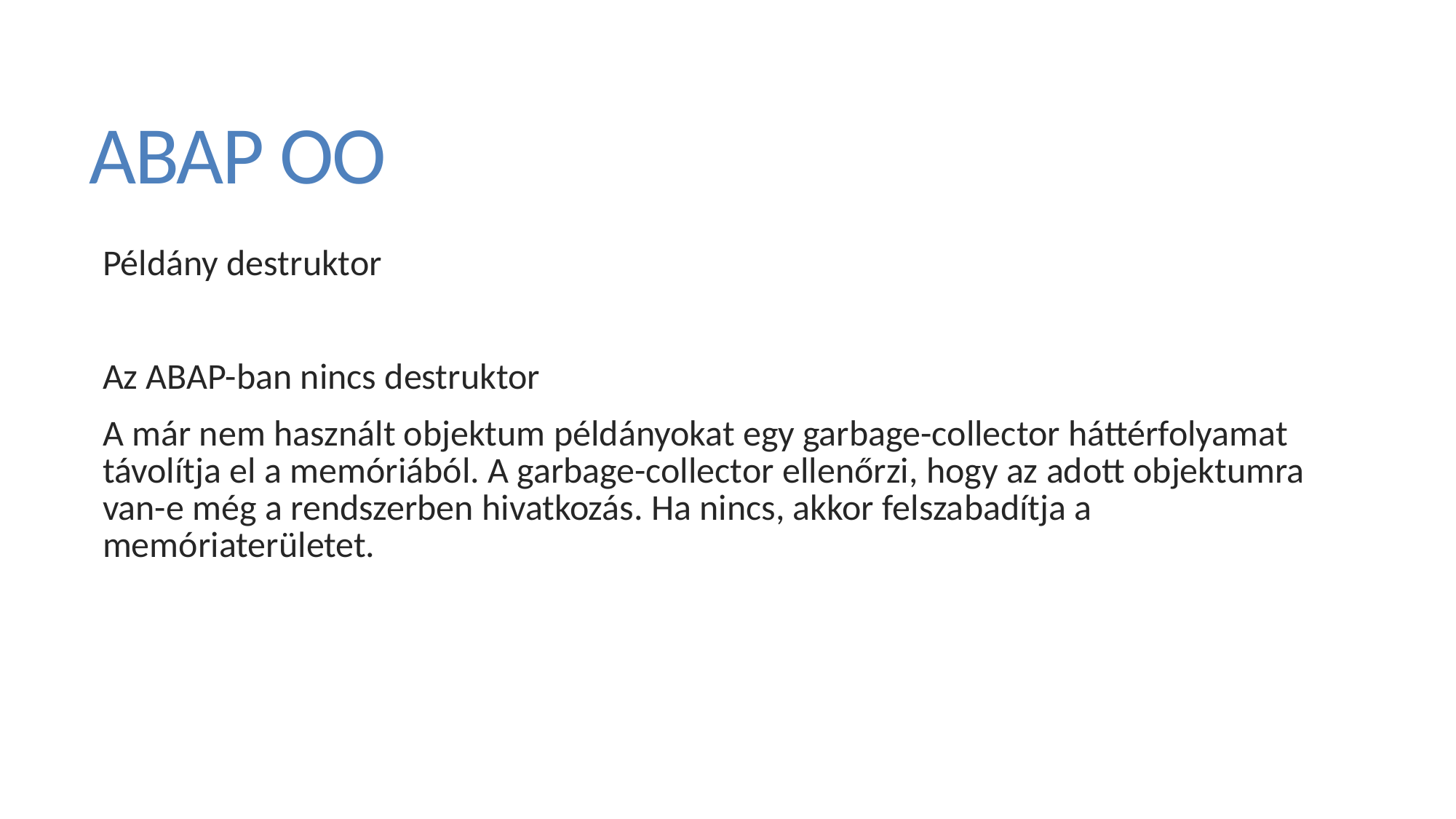

# ABAP OO
Példány destruktor

Az ABAP-ban nincs destruktor
A már nem használt objektum példányokat egy garbage-collector háttérfolyamat távolítja el a memóriából. A garbage-collector ellenőrzi, hogy az adott objektumra van-e még a rendszerben hivatkozás. Ha nincs, akkor felszabadítja a memóriaterületet.